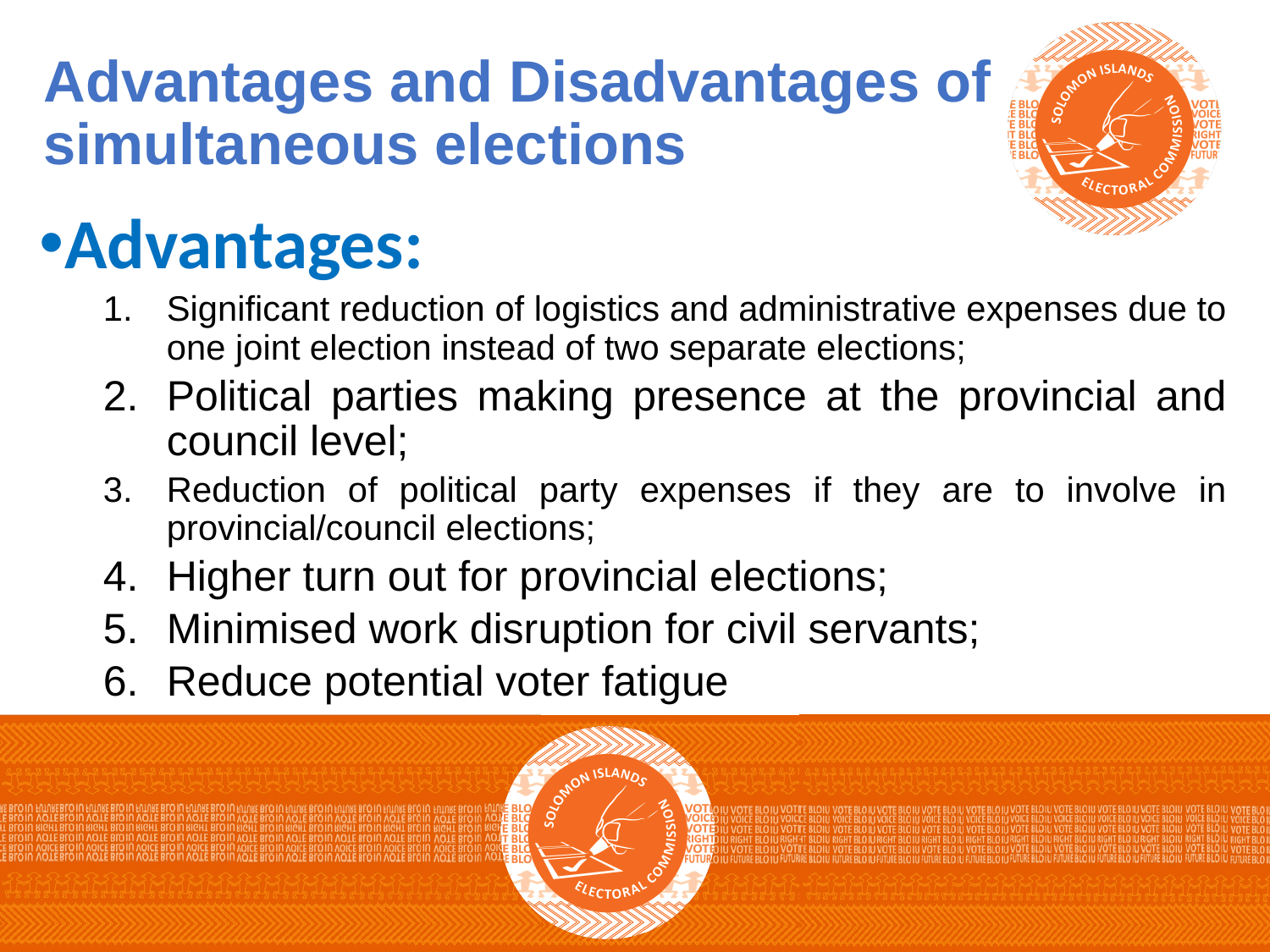

# Advantages and Disadvantages of simultaneous elections
Advantages:
Significant reduction of logistics and administrative expenses due to one joint election instead of two separate elections;
Political parties making presence at the provincial and council level;
Reduction of political party expenses if they are to involve in provincial/council elections;
Higher turn out for provincial elections;
Minimised work disruption for civil servants;
Reduce potential voter fatigue